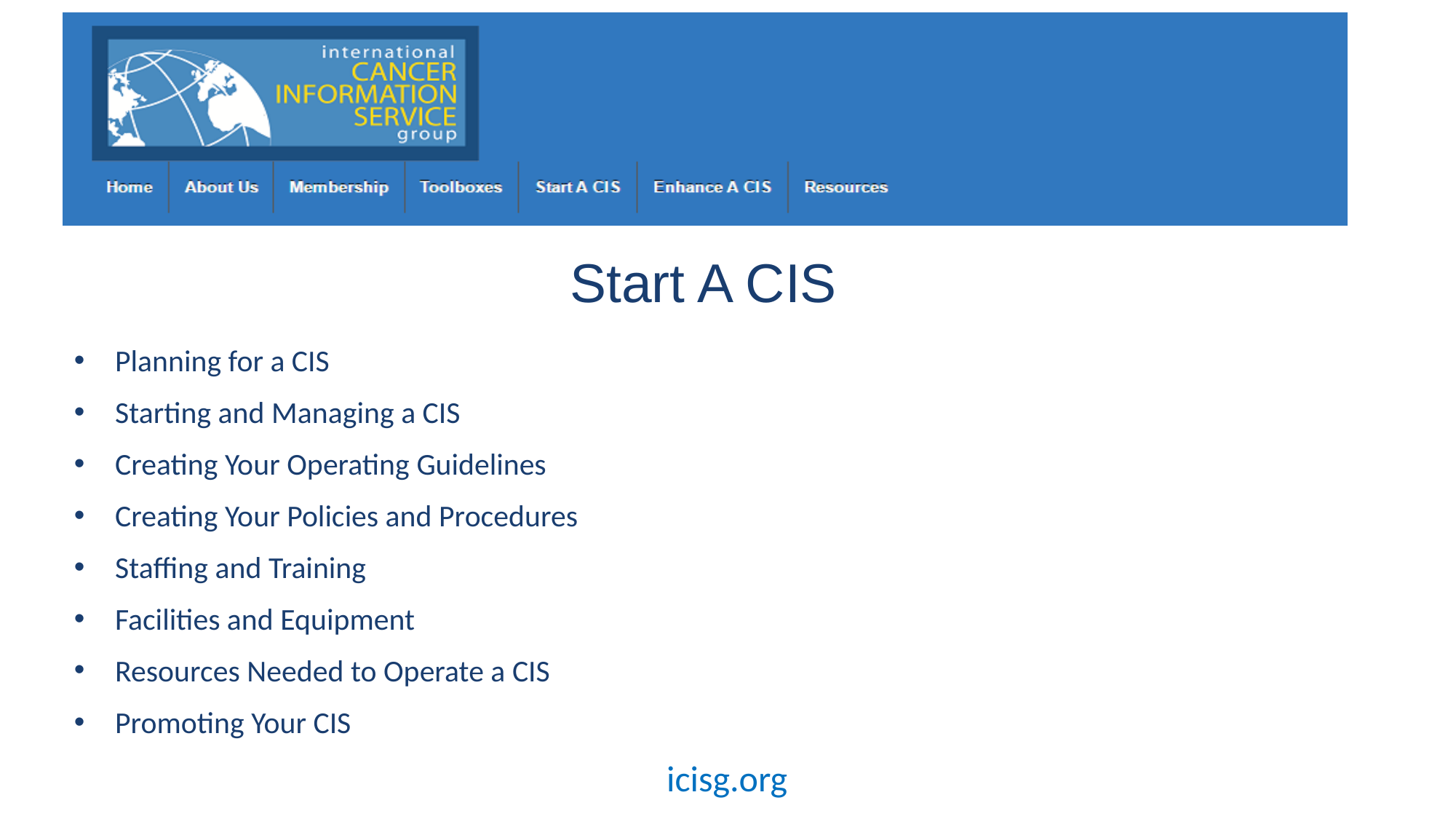

# Start A CIS
Planning for a CIS
Starting and Managing a CIS
Creating Your Operating Guidelines
Creating Your Policies and Procedures
Staffing and Training
Facilities and Equipment
Resources Needed to Operate a CIS
Promoting Your CIS